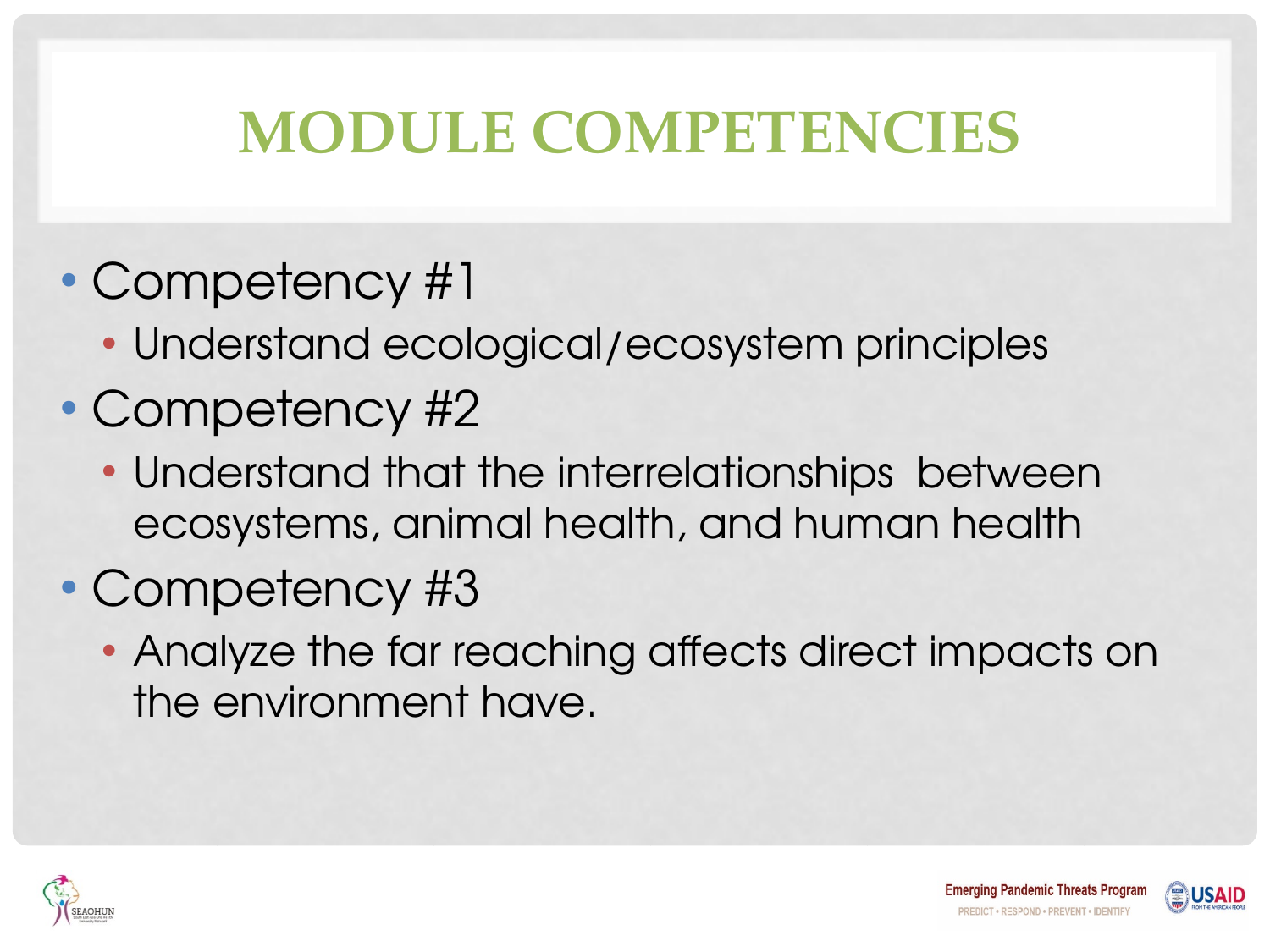

# Module competencies
Competency #1
Understand ecological/ecosystem principles
Competency #2
Understand that the interrelationships  between  ecosystems, animal health, and human health
Competency #3
Analyze the far reaching affects direct impacts on the environment have.